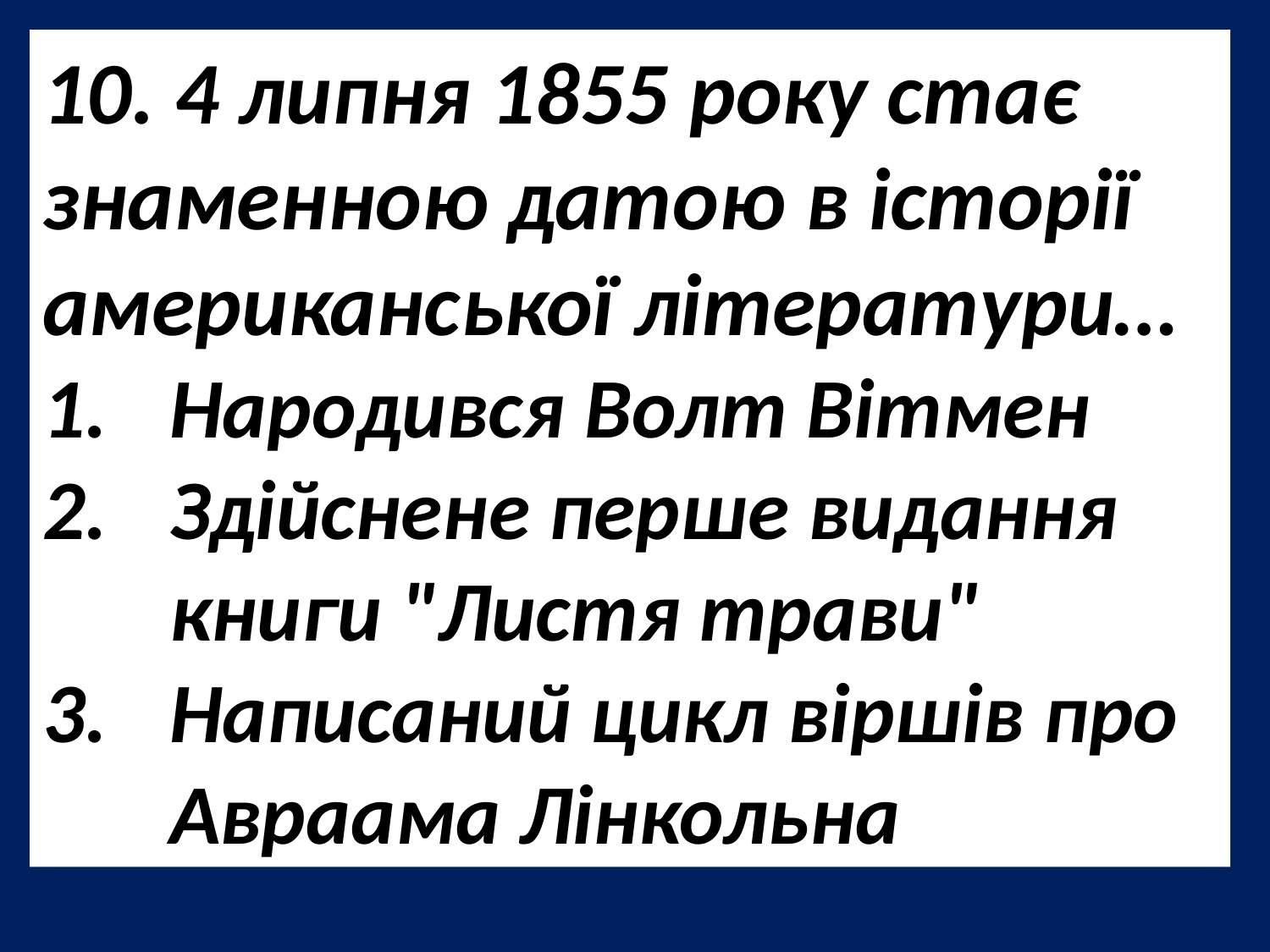

10. 4 липня 1855 року стає знаменною датою в історії американської літератури…
Народився Волт Вітмен
Здійснене перше видання книги "Листя трави"
Написаний цикл віршів про Авраама Лінкольна